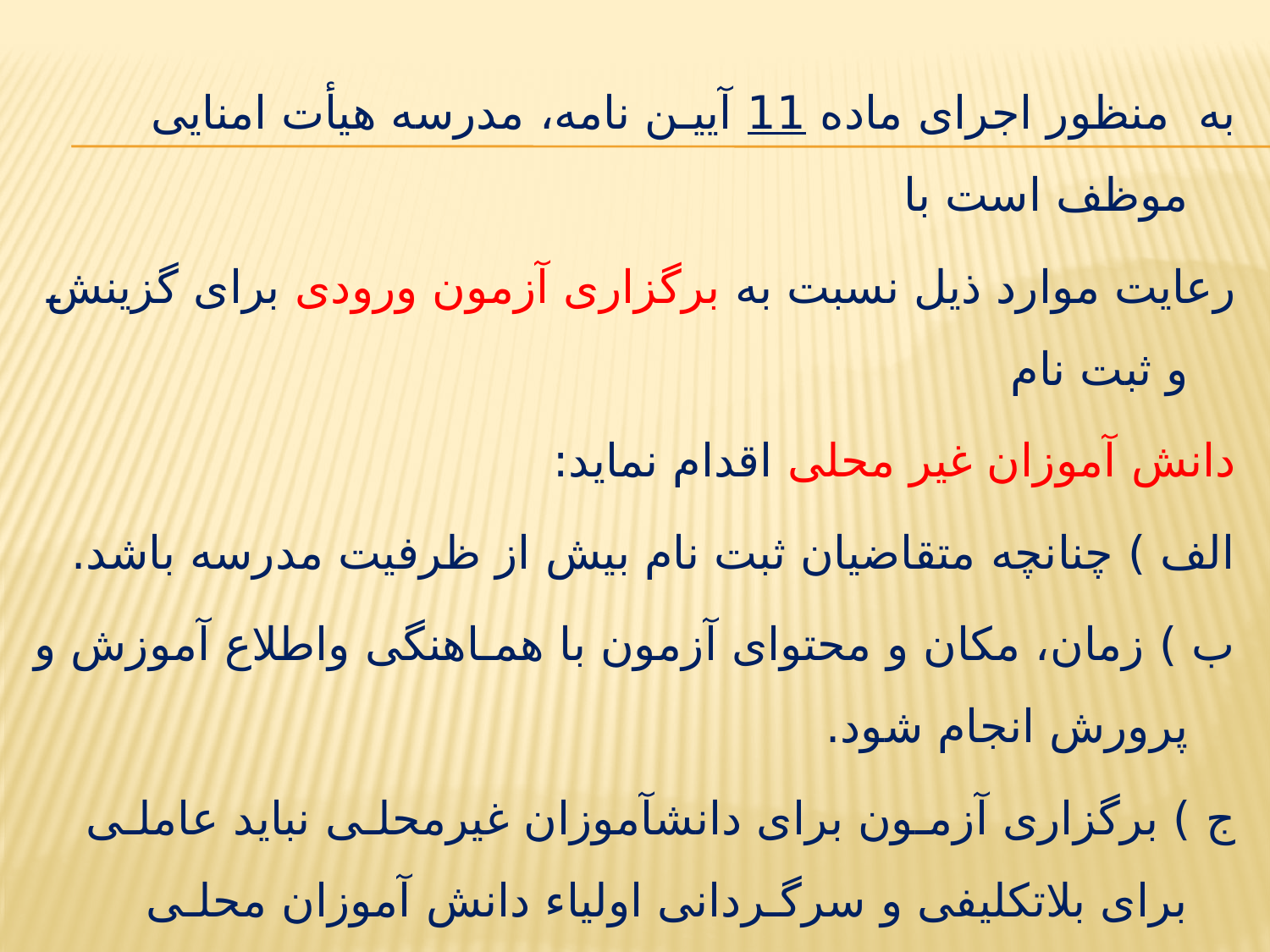

به  منظور اجرای ماده 11 آییـن نامه، مدرسه هیأت امنایی موظف است با
رعایت موارد ذیل نسبت به برگزاری آزمون ورودی برای گزینش و ثبت نام
دانش آموزان غیر محلی اقدام نماید:
الف ) چنانچه متقاضیان ثبت نام بیش از ظرفیت مدرسه باشد.
ب ) زمان، مکان و محتوای آزمون با همـاهنگی واطلاع آموزش و پرورش انجام شود.
ج ) برگزاری آزمـون برای دانش­آموزان غیرمحلـی نباید عاملـی برای بلاتکلیفی و سرگـردانی اولیاء دانش آموزان محلـی باشد.
(هزینه برگزاری آزمون )